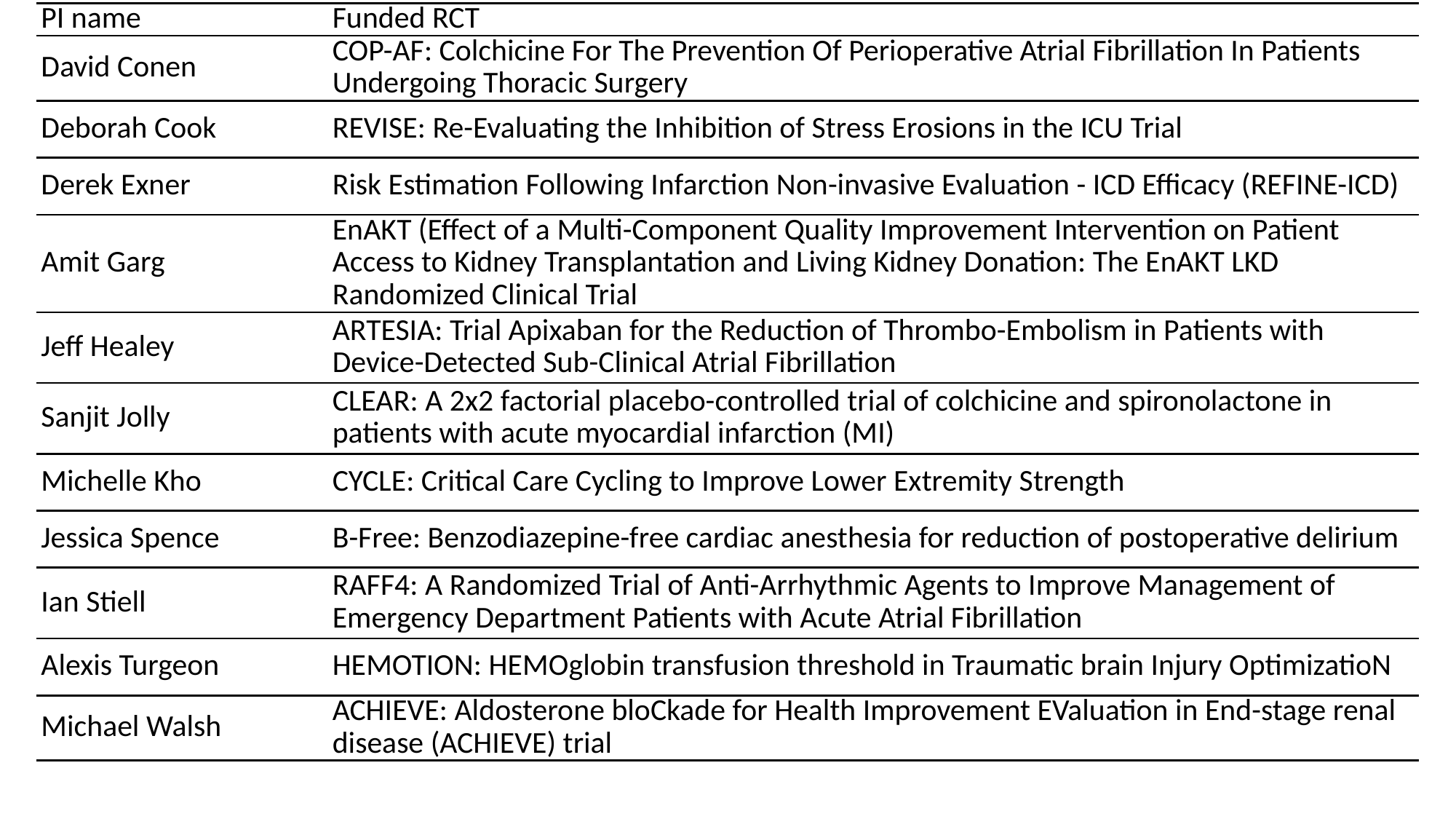

| PI name | Funded RCT |
| --- | --- |
| David Conen | COP-AF: Colchicine For The Prevention Of Perioperative Atrial Fibrillation In Patients Undergoing Thoracic Surgery |
| Deborah Cook | REVISE: Re-Evaluating the Inhibition of Stress Erosions in the ICU Trial |
| Derek Exner | Risk Estimation Following Infarction Non-invasive Evaluation - ICD Efficacy (REFINE-ICD) |
| Amit Garg | EnAKT (Effect of a Multi-Component Quality Improvement Intervention on Patient Access to Kidney Transplantation and Living Kidney Donation: The EnAKT LKD Randomized Clinical Trial |
| Jeff Healey | ARTESIA: Trial Apixaban for the Reduction of Thrombo-Embolism in Patients with Device-Detected Sub-Clinical Atrial Fibrillation |
| Sanjit Jolly | CLEAR: A 2x2 factorial placebo-controlled trial of colchicine and spironolactone in patients with acute myocardial infarction (MI) |
| Michelle Kho | CYCLE: Critical Care Cycling to Improve Lower Extremity Strength |
| Jessica Spence | B-Free: Benzodiazepine-free cardiac anesthesia for reduction of postoperative delirium |
| Ian Stiell | RAFF4: A Randomized Trial of Anti-Arrhythmic Agents to Improve Management of Emergency Department Patients with Acute Atrial Fibrillation |
| Alexis Turgeon | HEMOTION: HEMOglobin transfusion threshold in Traumatic brain Injury OptimizatioN |
| Michael Walsh | ACHIEVE: Aldosterone bloCkade for Health Improvement EValuation in End-stage renal disease (ACHIEVE) trial |